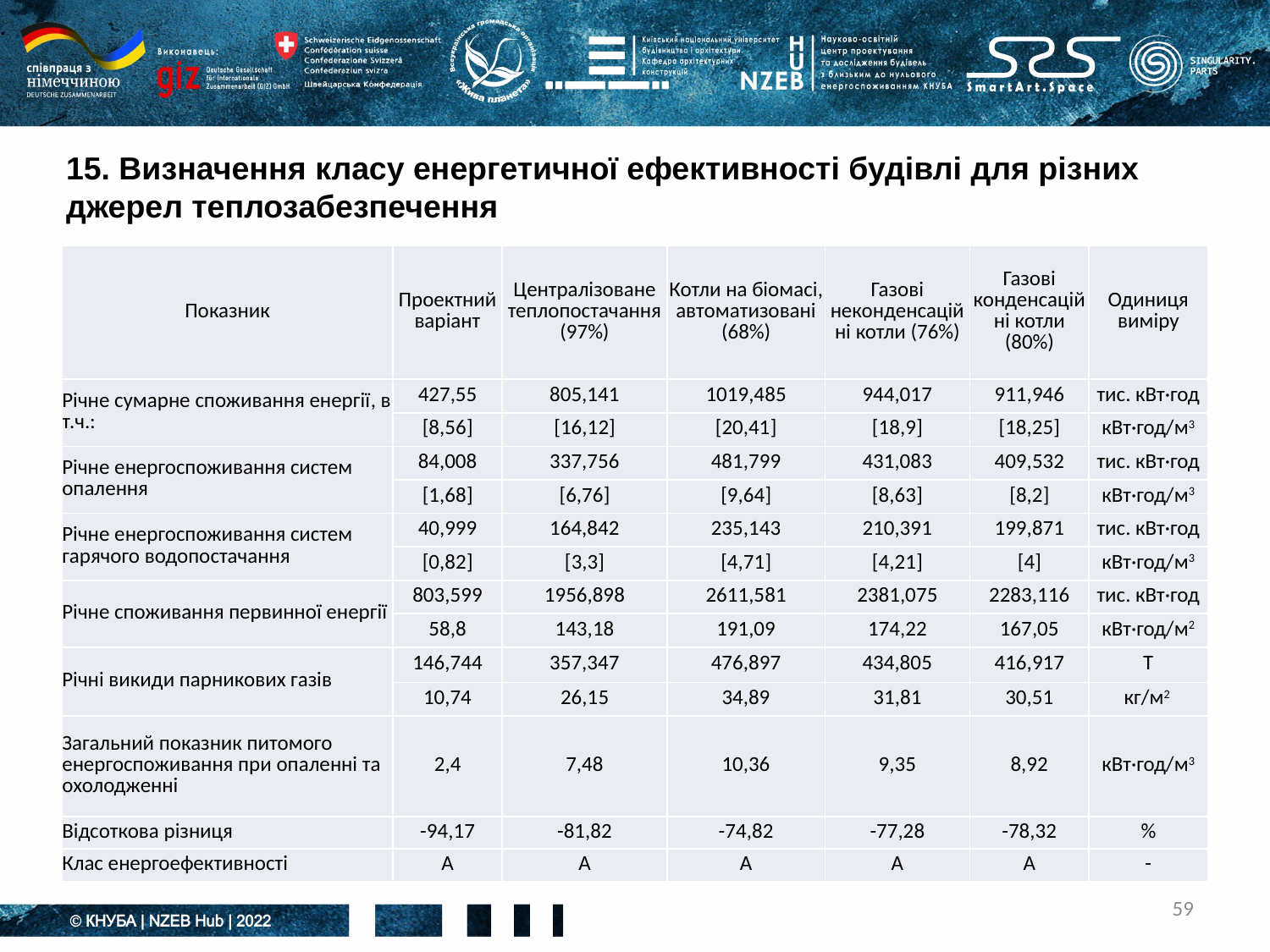

# 15. Визначення класу енергетичної ефективності будівлі для різних джерел теплозабезпечення
| Показник | Проектний варіант | Централізоване теплопостачання (97%) | Котли на біомасі, автоматизовані (68%) | Газові неконденсаційні котли (76%) | Газові конденсаційні котли (80%) | Одиниця виміру |
| --- | --- | --- | --- | --- | --- | --- |
| Річне сумарне споживання енергії, в т.ч.: | 427,55 | 805,141 | 1019,485 | 944,017 | 911,946 | тис. кВт·год |
|  | [8,56] | [16,12] | [20,41] | [18,9] | [18,25] | кВт·год/м3 |
| Річне енергоспоживання систем опалення | 84,008 | 337,756 | 481,799 | 431,083 | 409,532 | тис. кВт·год |
|  | [1,68] | [6,76] | [9,64] | [8,63] | [8,2] | кВт·год/м3 |
| Річне енергоспоживання систем гарячого водопостачання | 40,999 | 164,842 | 235,143 | 210,391 | 199,871 | тис. кВт·год |
|  | [0,82] | [3,3] | [4,71] | [4,21] | [4] | кВт·год/м3 |
| Річне споживання первинної енергії | 803,599 | 1956,898 | 2611,581 | 2381,075 | 2283,116 | тис. кВт·год |
|  | 58,8 | 143,18 | 191,09 | 174,22 | 167,05 | кВт·год/м2 |
| Річні викиди парникових газів | 146,744 | 357,347 | 476,897 | 434,805 | 416,917 | Т |
|  | 10,74 | 26,15 | 34,89 | 31,81 | 30,51 | кг/м2 |
| Загальний показник питомого енергоспоживання при опаленні та охолодженні | 2,4 | 7,48 | 10,36 | 9,35 | 8,92 | кВт·год/м3 |
| Відсоткова різниця | -94,17 | -81,82 | -74,82 | -77,28 | -78,32 | % |
| Клас енергоефективності | А | А | А | А | А | - |
59